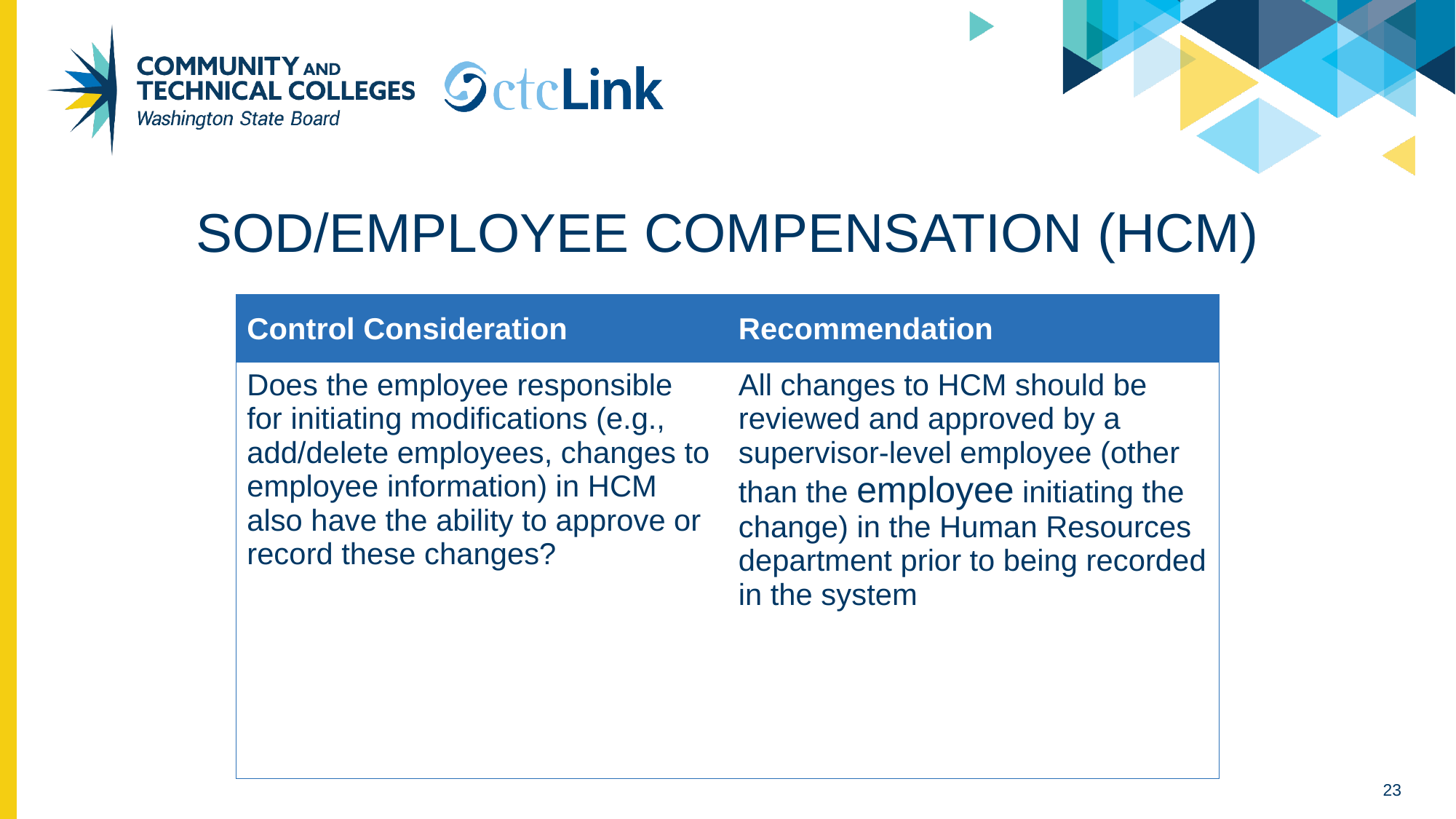

# SOD/Employee Compensation (HCM)
| Control Consideration | Recommendation |
| --- | --- |
| Does the employee responsible for initiating modifications (e.g., add/delete employees, changes to employee information) in HCM also have the ability to approve or record these changes? | All changes to HCM should be reviewed and approved by a supervisor-level employee (other than the employee initiating the change) in the Human Resources department prior to being recorded in the system |
23